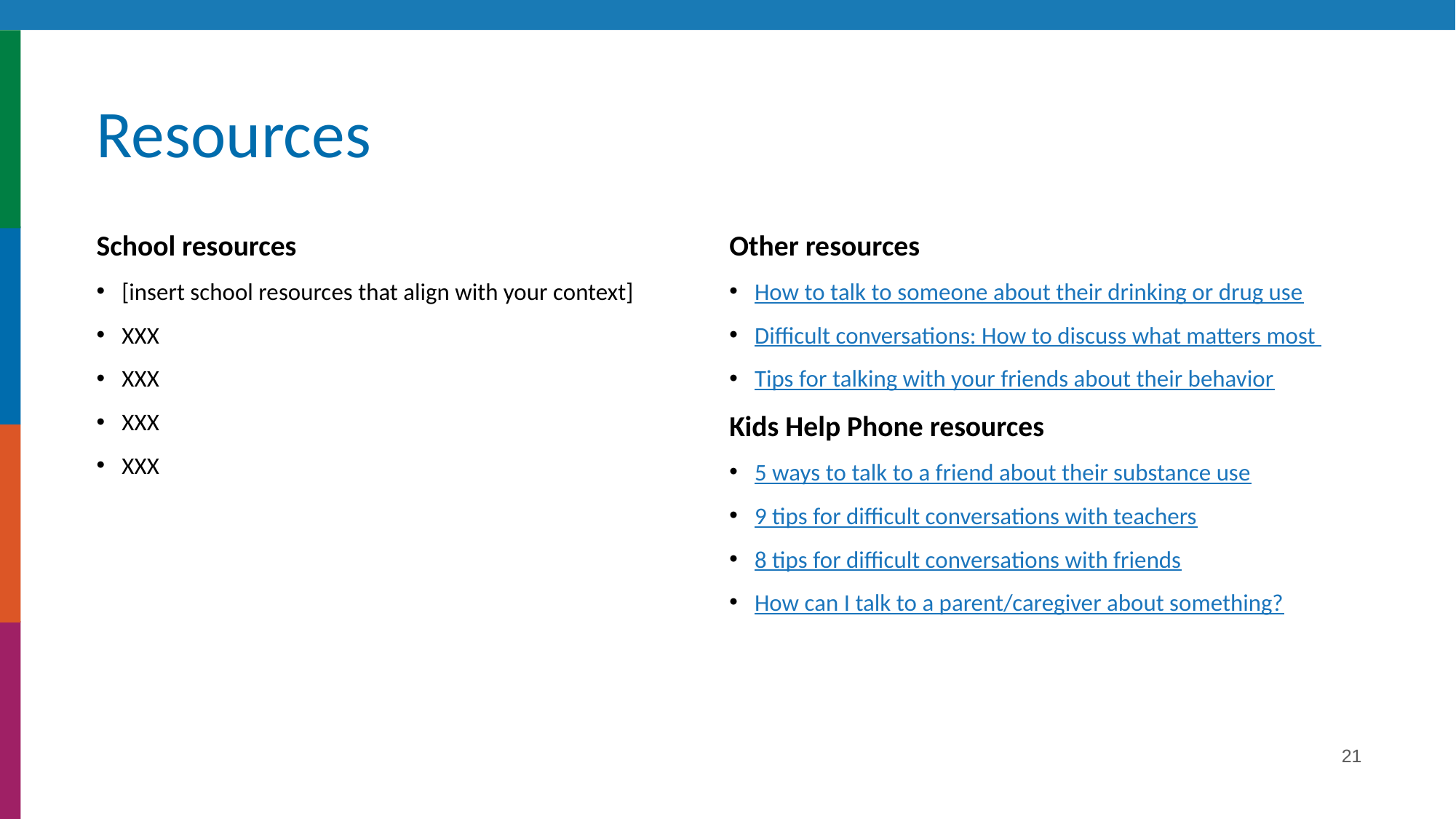

# Resources
School resources
[insert school resources that align with your context]
XXX
XXX
XXX
XXX

Other resources
How to talk to someone about their drinking or drug use
Difficult conversations: How to discuss what matters most
Tips for talking with your friends about their behavior
Kids Help Phone resources
5 ways to talk to a friend about their substance use
9 tips for difficult conversations with teachers
8 tips for difficult conversations with friends
How can I talk to a parent/caregiver about something?

21